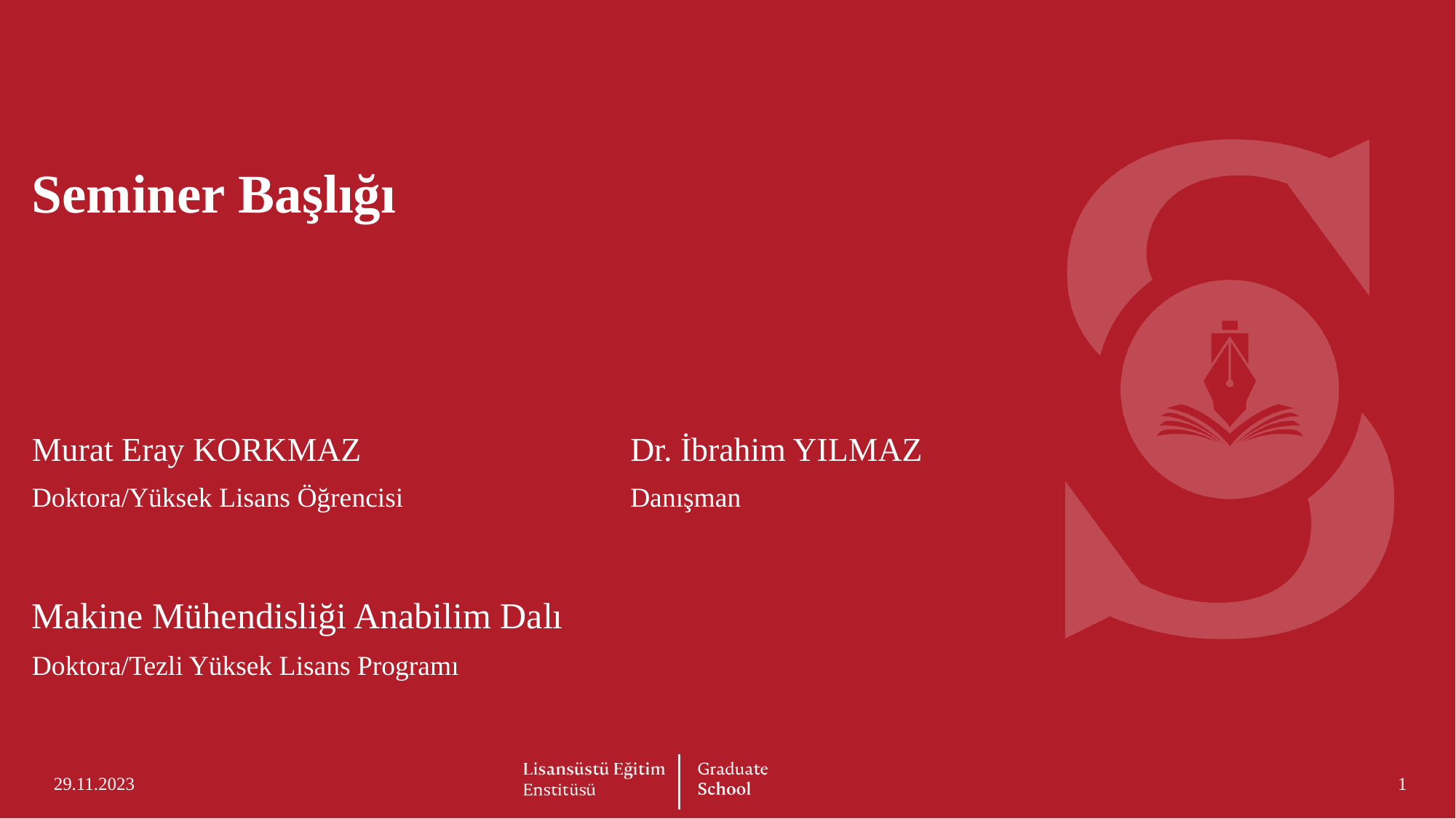

# Seminer Başlığı
Murat Eray KORKMAZ
Doktora/Yüksek Lisans Öğrencisi
Dr. İbrahim YILMAZ
Danışman
Makine Mühendisliği Anabilim Dalı
Doktora/Tezli Yüksek Lisans Programı
29.11.2023
1